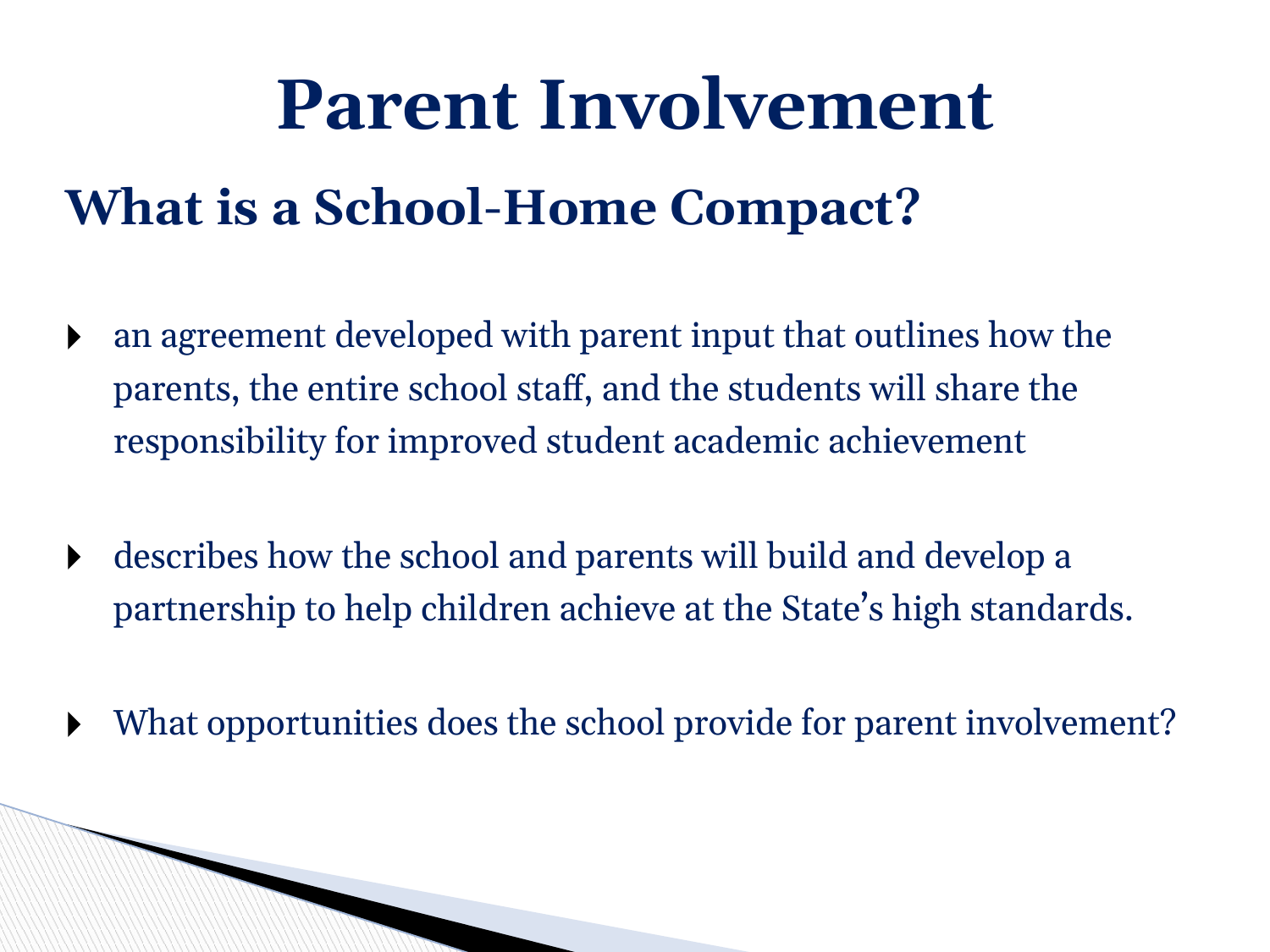

# Parent Involvement
What is a School-Home Compact?

an agreement developed with parent input that outlines how the parents, the entire school staff, and the students will share the responsibility for improved student academic achievement

describes how the school and parents will build and develop a partnership to help children achieve at the State’s high standards.

What opportunities does the school provide for parent involvement?